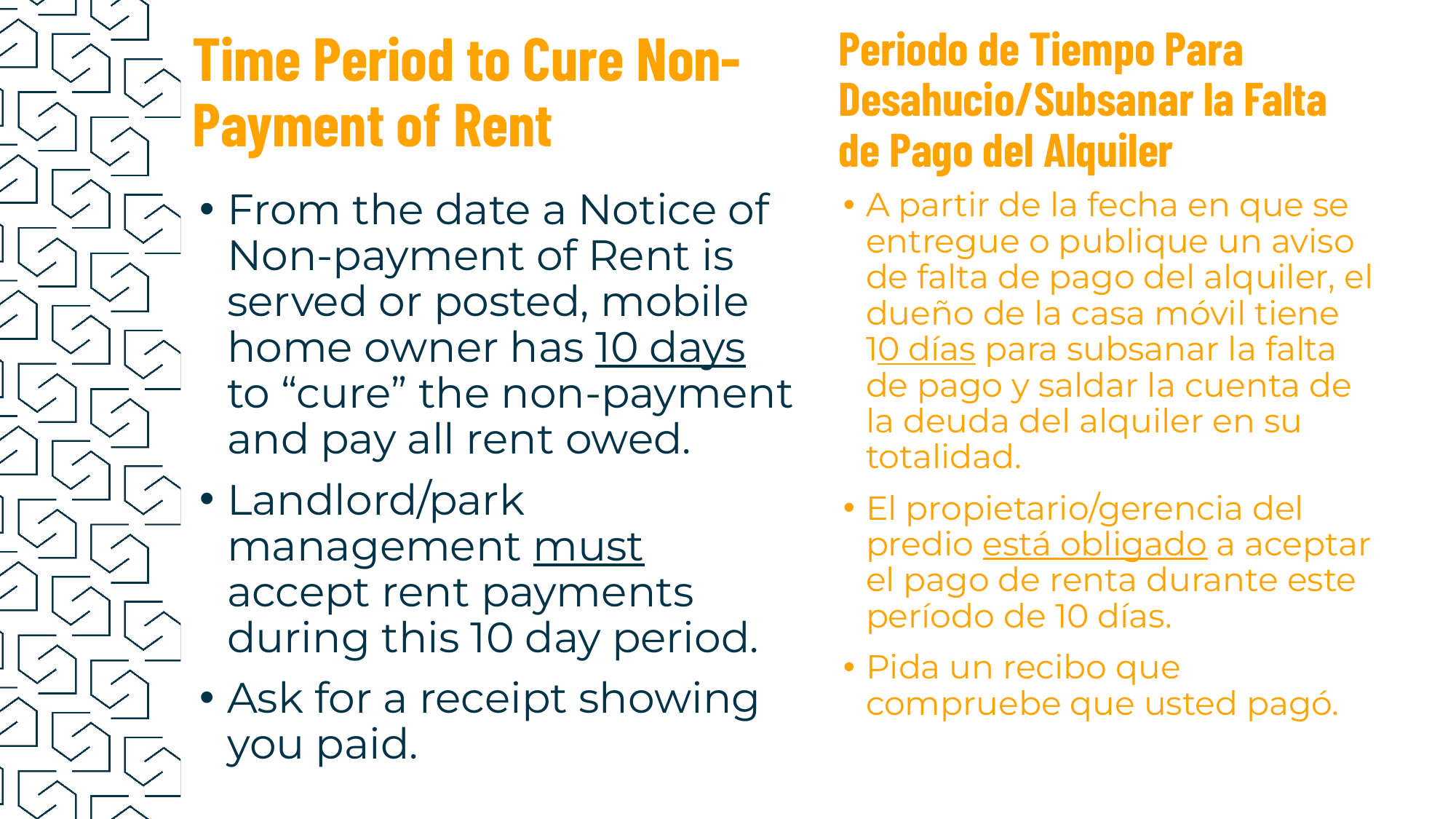

# Time Period to Cure Non-Payment of Rent
Periodo de Tiempo Para Desahucio/Subsanar la Falta de Pago del Alquiler

From the date a Notice of Non-payment of Rent is served or posted, mobile home owner has 10 days to “cure” the non-payment and pay all rent owed.
Landlord/park management must accept rent payments during this 10 day period.
Ask for a receipt showing you paid.

A partir de la fecha en que se entregue o publique un aviso de falta de pago del alquiler, el dueño de la casa móvil tiene 10 días para subsanar la falta de pago y saldar la cuenta de la deuda del alquiler en su totalidad.
El propietario/gerencia del predio está obligado a aceptar el pago de renta durante este período de 10 días.
Pida un recibo que compruebe que usted pagó.